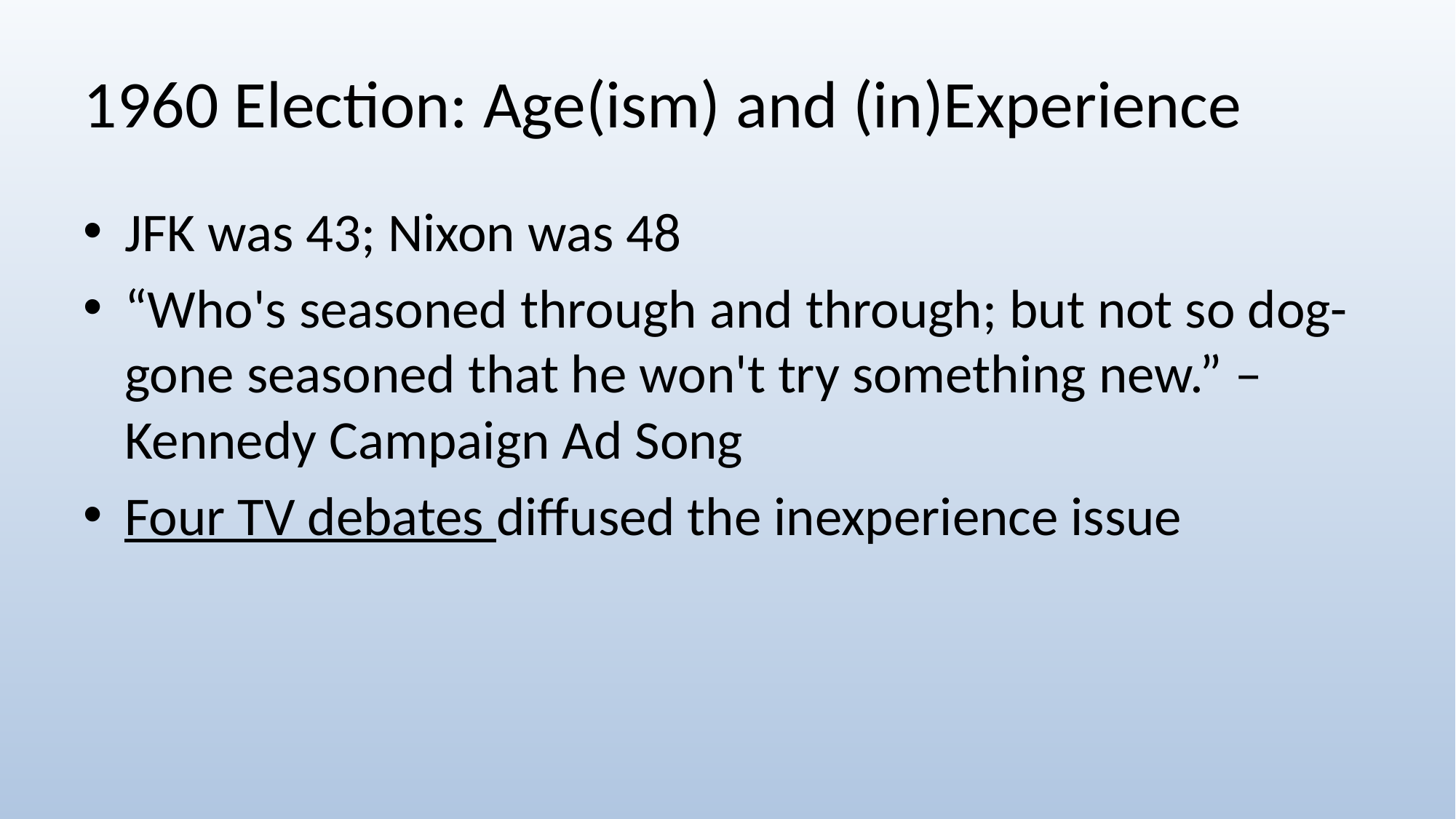

# 1960 Election: Age(ism) and (in)Experience
JFK was 43; Nixon was 48
“Who's seasoned through and through; but not so dog-gone seasoned that he won't try something new.” –Kennedy Campaign Ad Song
Four TV debates diffused the inexperience issue